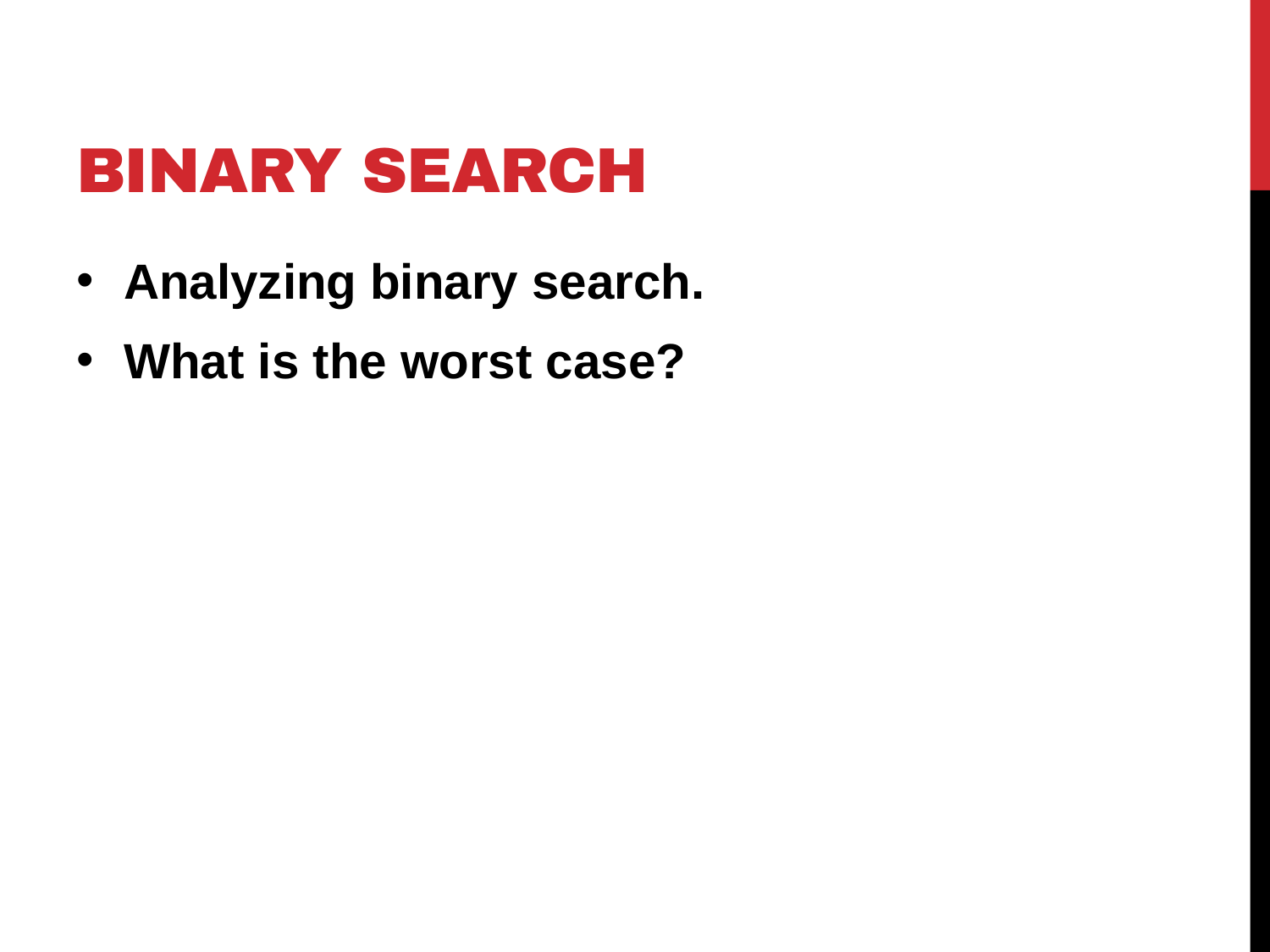

# Binary Search
Analyzing binary search.
What is the worst case?